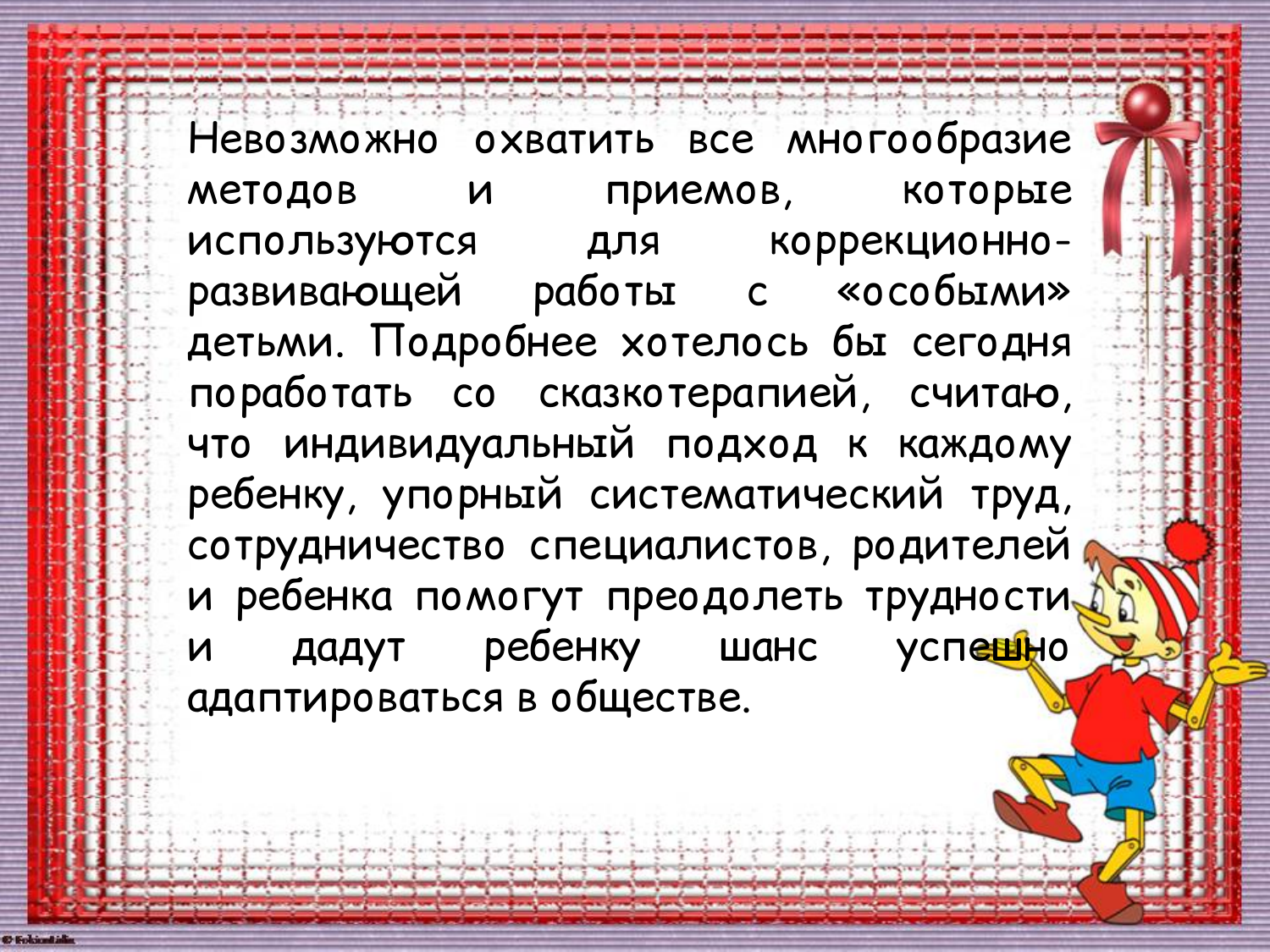

Невозможно охватить все многообразие методов и приемов, которые используются для коррекционно-развивающей работы с «особыми» детьми. Подробнее хотелось бы сегодня поработать со сказкотерапией, считаю, что индивидуальный подход к каждому ребенку, упорный систематический труд, сотрудничество специалистов, родителей и ребенка помогут преодолеть трудности и дадут ребенку шанс успешно адаптироваться в обществе.